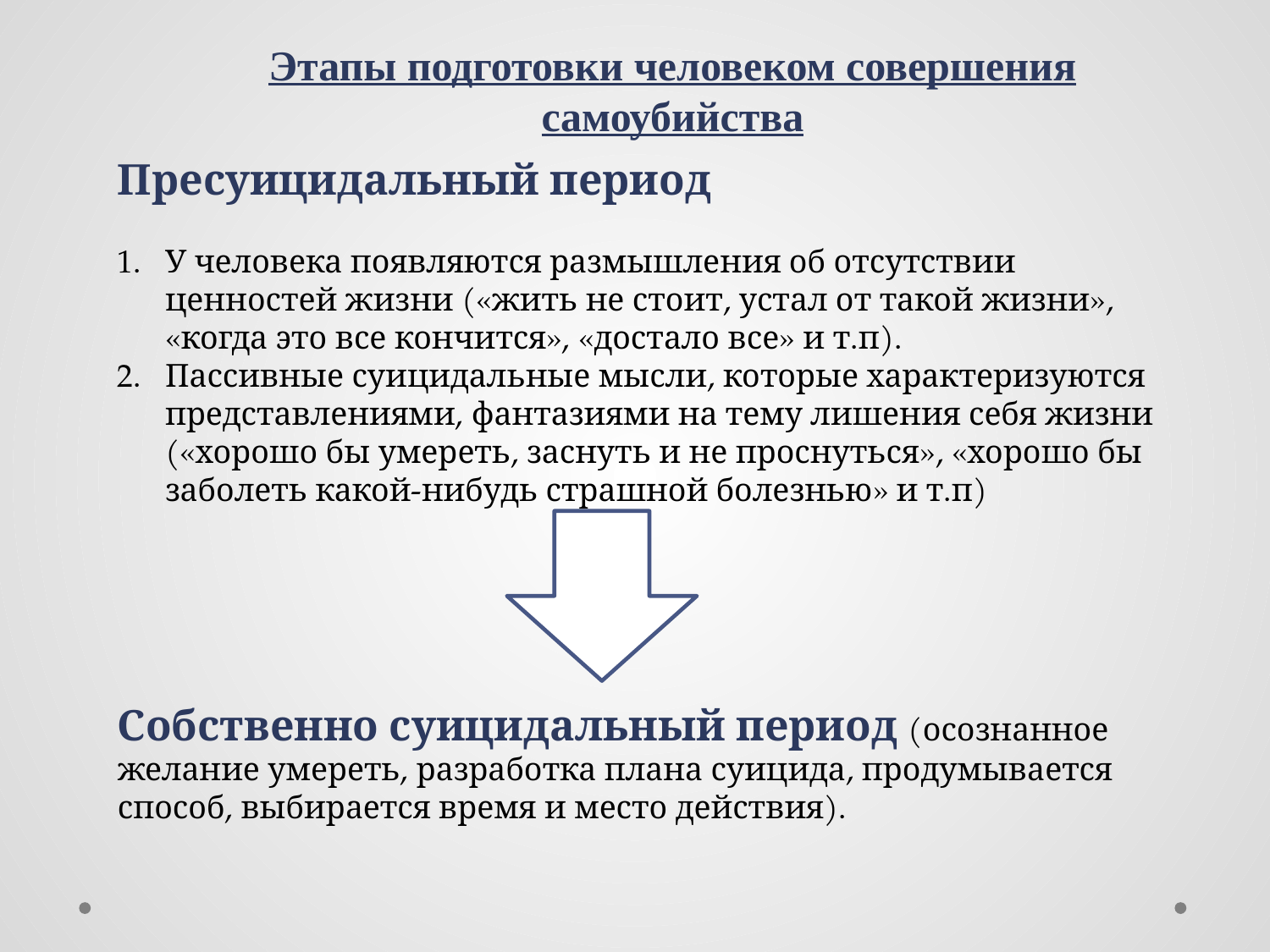

Этапы подготовки человеком совершения самоубийства
Пресуицидальный период

У человека появляются размышления об отсутствии ценностей жизни («жить не стоит, устал от такой жизни», «когда это все кончится», «достало все» и т.п).
Пассивные суицидальные мысли, которые характеризуются представлениями, фантазиями на тему лишения себя жизни («хорошо бы умереть, заснуть и не проснуться», «хорошо бы заболеть какой-нибудь страшной болезнью» и т.п)

Собственно суицидальный период (осознанное желание умереть, разработка плана суицида, продумывается способ, выбирается время и место действия).